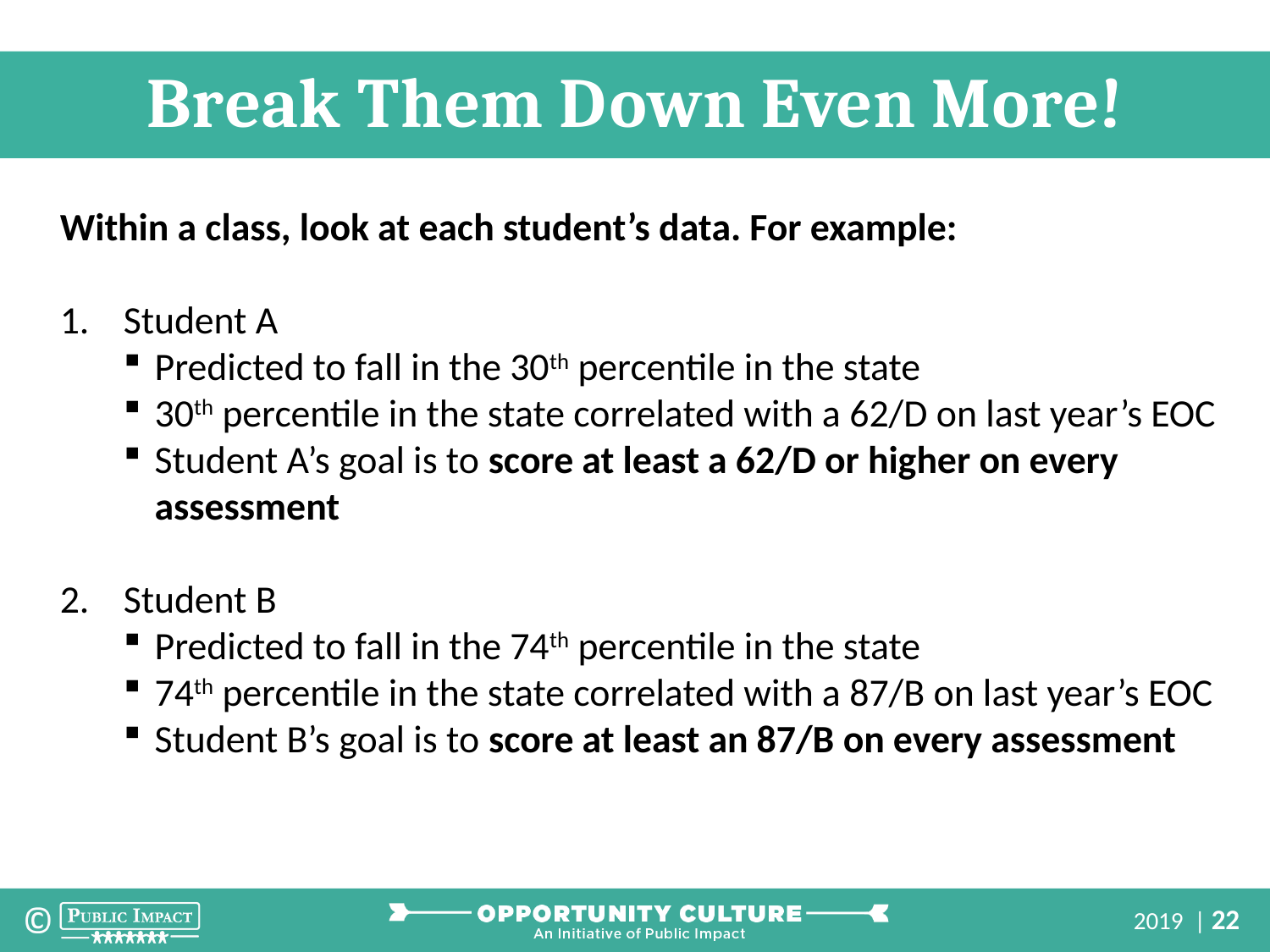

Break Them Down Even More!
Within a class, look at each student’s data. For example:

Student A
Predicted to fall in the 30th percentile in the state
30th percentile in the state correlated with a 62/D on last year’s EOC
Student A’s goal is to score at least a 62/D or higher on every assessment

Student B
Predicted to fall in the 74th percentile in the state
74th percentile in the state correlated with a 87/B on last year’s EOC
Student B’s goal is to score at least an 87/B on every assessment